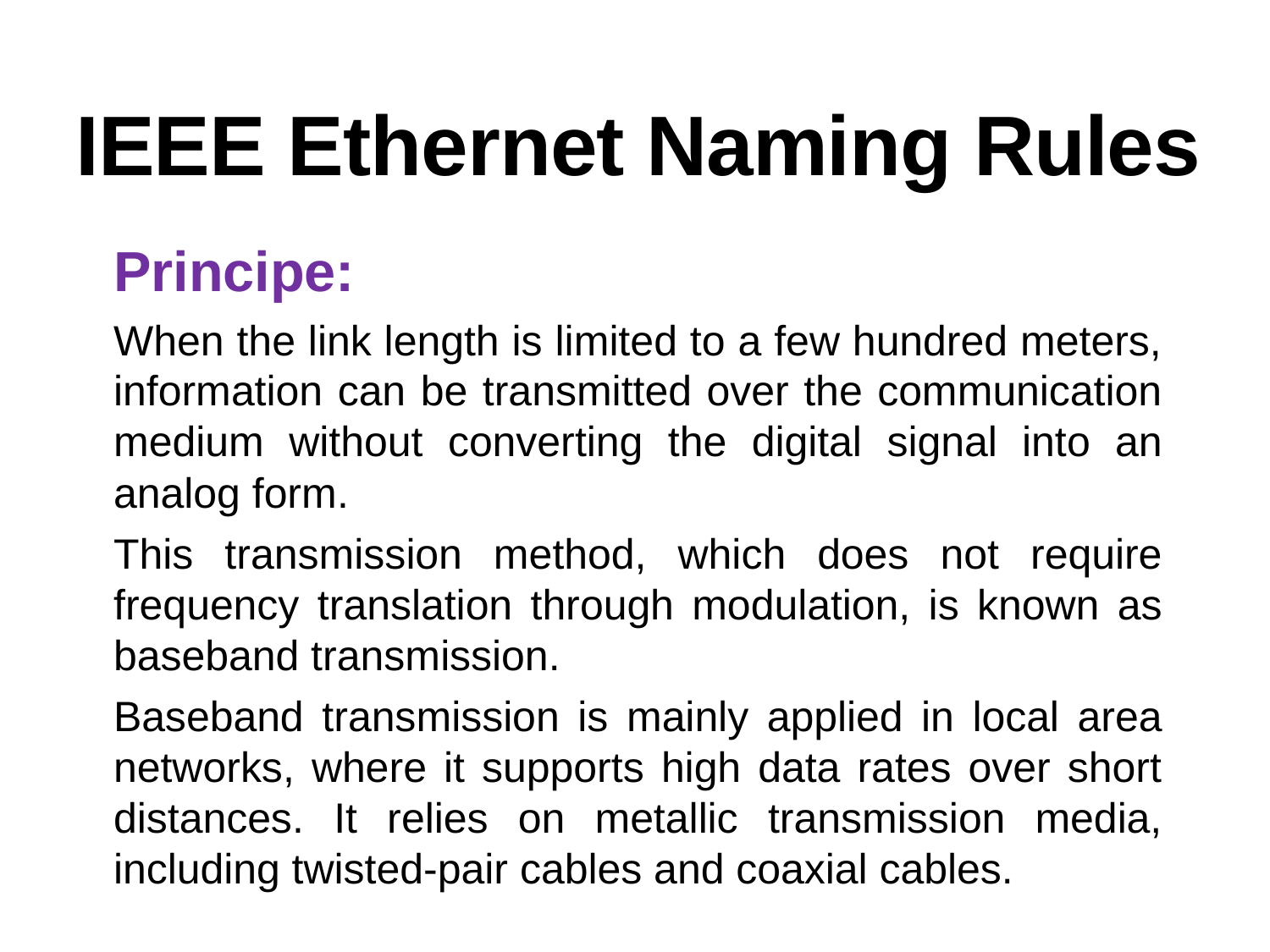

# IEEE Ethernet Naming Rules
Principe:
When the link length is limited to a few hundred meters, information can be transmitted over the communication medium without converting the digital signal into an analog form.
This transmission method, which does not require frequency translation through modulation, is known as baseband transmission.
Baseband transmission is mainly applied in local area networks, where it supports high data rates over short distances. It relies on metallic transmission media, including twisted-pair cables and coaxial cables.